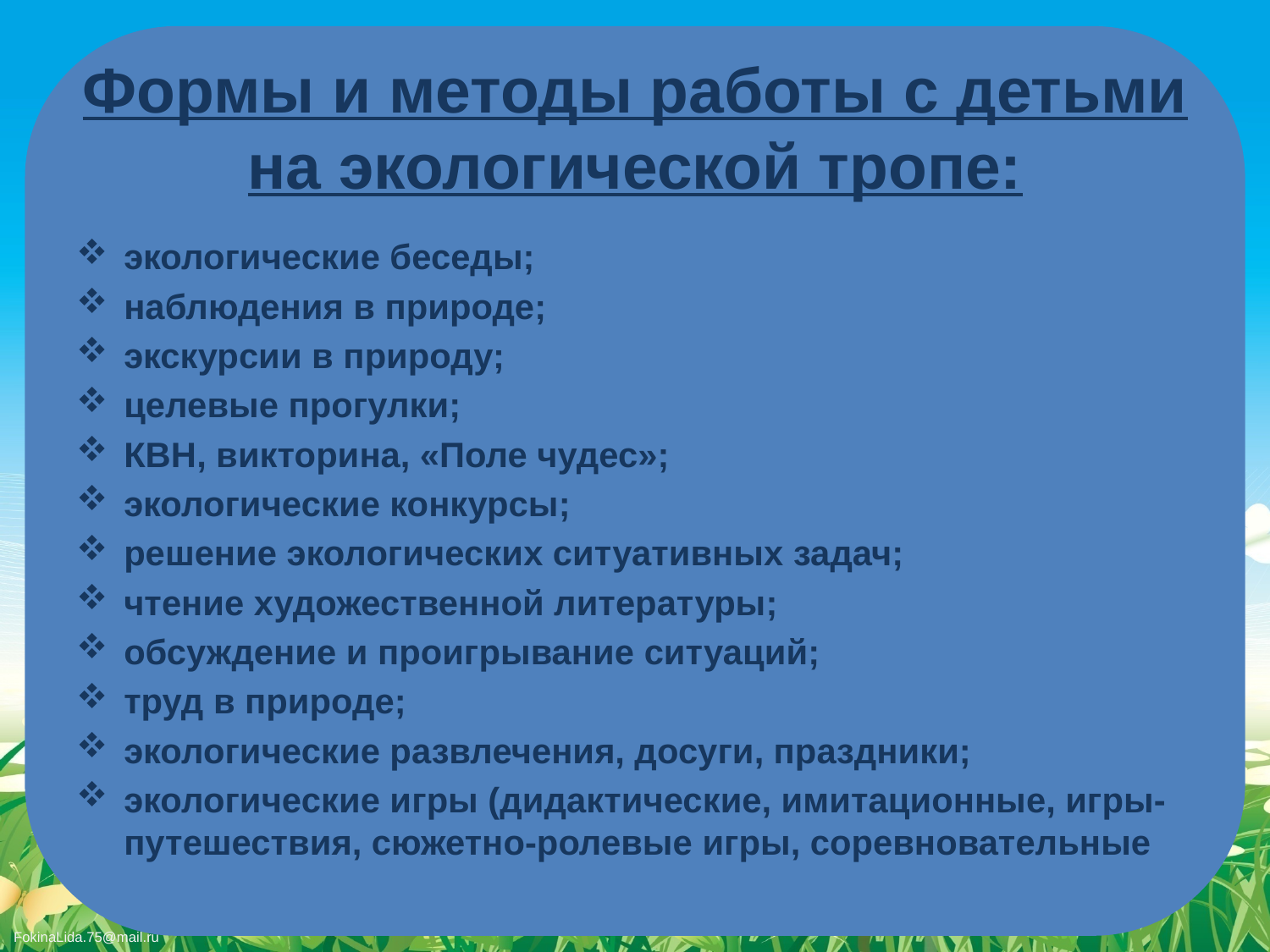

# Формы и методы работы с детьми на экологической тропе:
экологические беседы;
наблюдения в природе;
экскурсии в природу;
целевые прогулки;
КВН, викторина, «Поле чудес»;
экологические конкурсы;
решение экологических ситуативных задач;
чтение художественной литературы;
обсуждение и проигрывание ситуаций;
труд в природе;
экологические развлечения, досуги, праздники;
экологические игры (дидактические, имитационные, игры- путешествия, сюжетно-ролевые игры, соревновательные